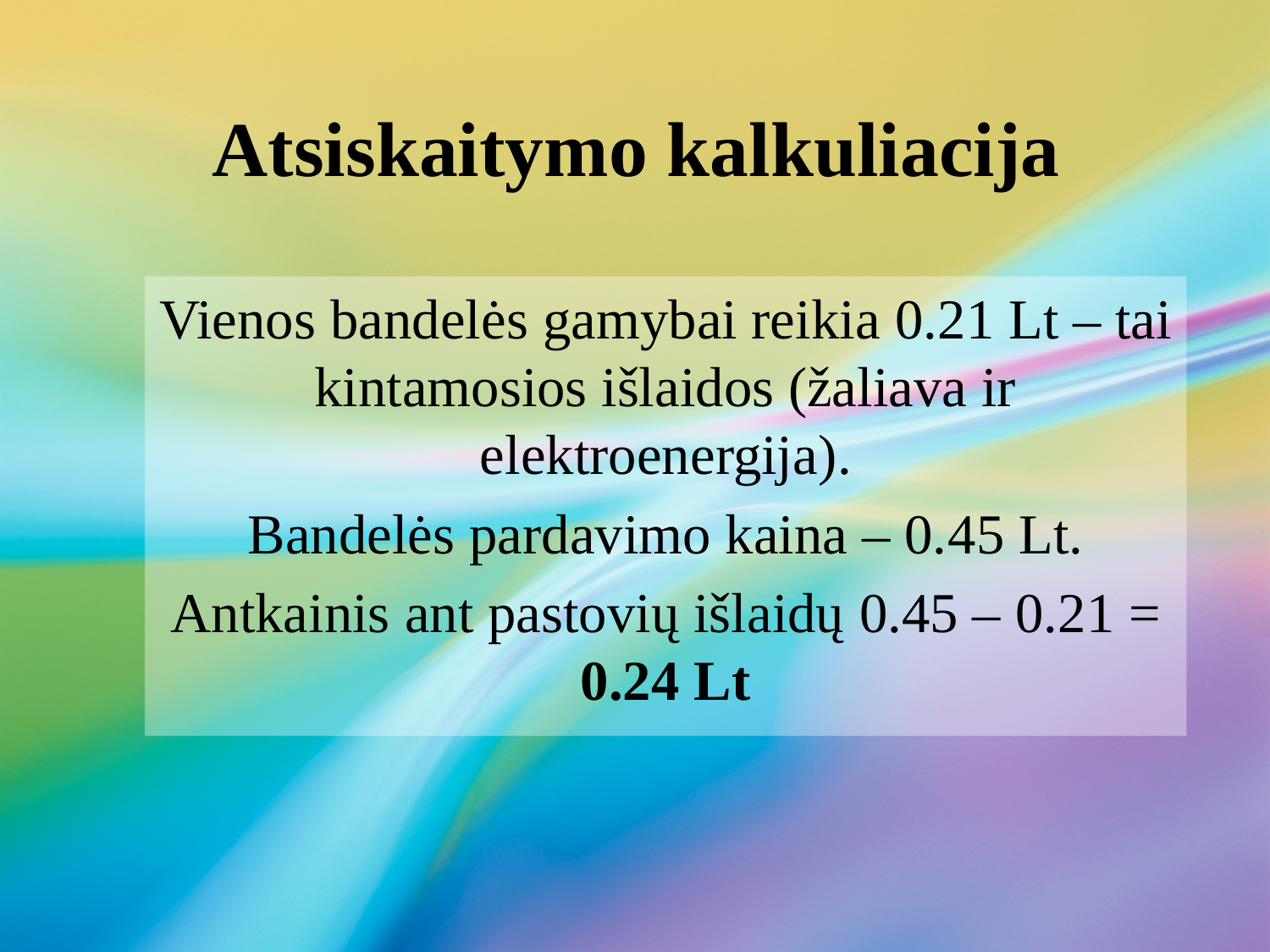

# Atsiskaitymo kalkuliacija
Vienos bandelės gamybai reikia 0.21 Lt – tai kintamosios išlaidos (žaliava ir elektroenergija).
Bandelės pardavimo kaina – 0.45 Lt.
Antkainis ant pastovių išlaidų 0.45 – 0.21 = 0.24 Lt